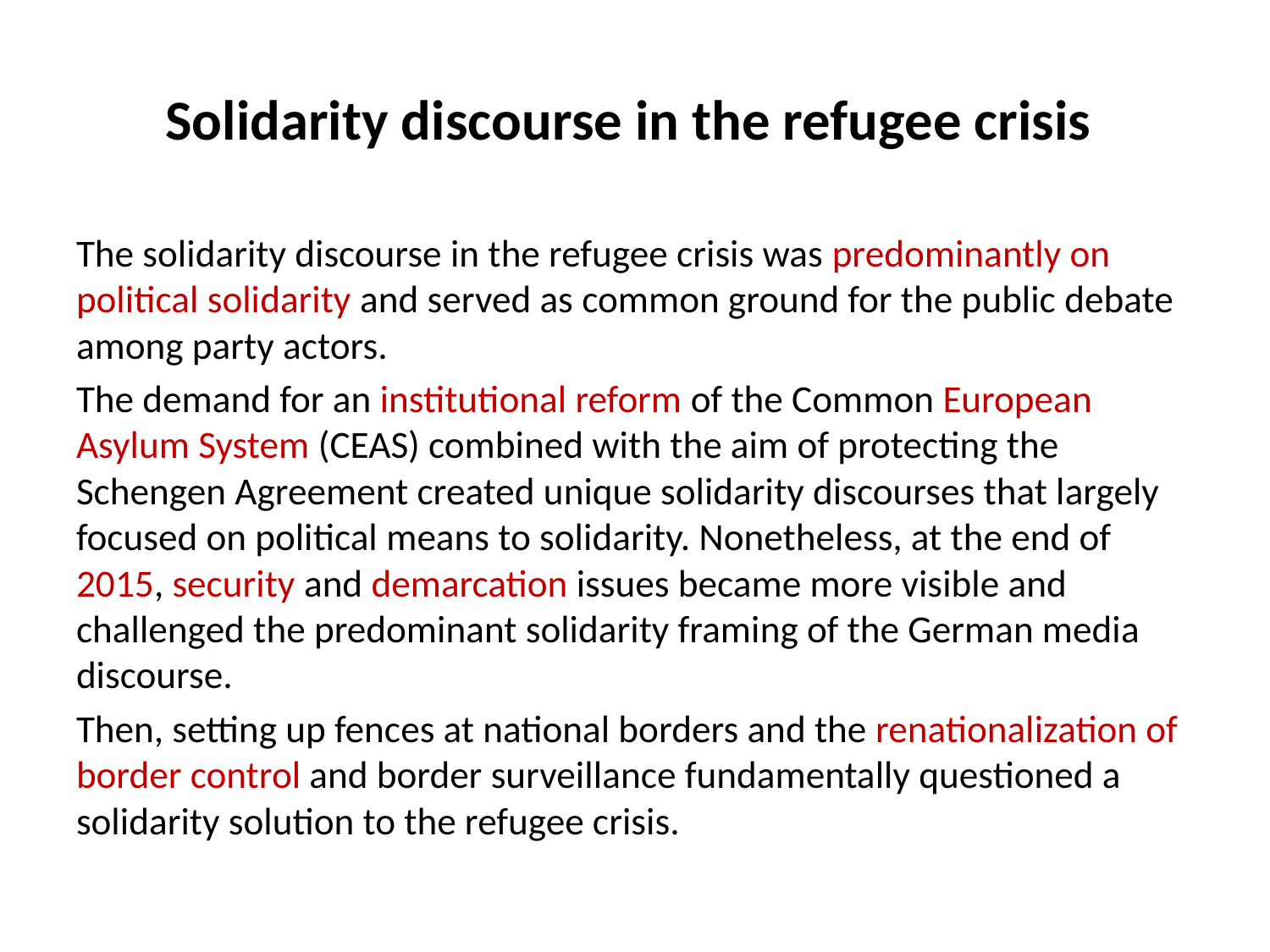

# Solidarity discourse in the refugee crisis
The solidarity discourse in the refugee crisis was predominantly on political solidarity and served as common ground for the public debate among party actors.
The demand for an institutional reform of the Common European Asylum System (CEAS) combined with the aim of protecting the Schengen Agreement created unique solidarity discourses that largely focused on political means to solidarity. Nonetheless, at the end of 2015, security and demarcation issues became more visible and challenged the predominant solidarity framing of the German media discourse.
Then, setting up fences at national borders and the renationalization of border control and border surveillance fundamentally questioned a solidarity solution to the refugee crisis.